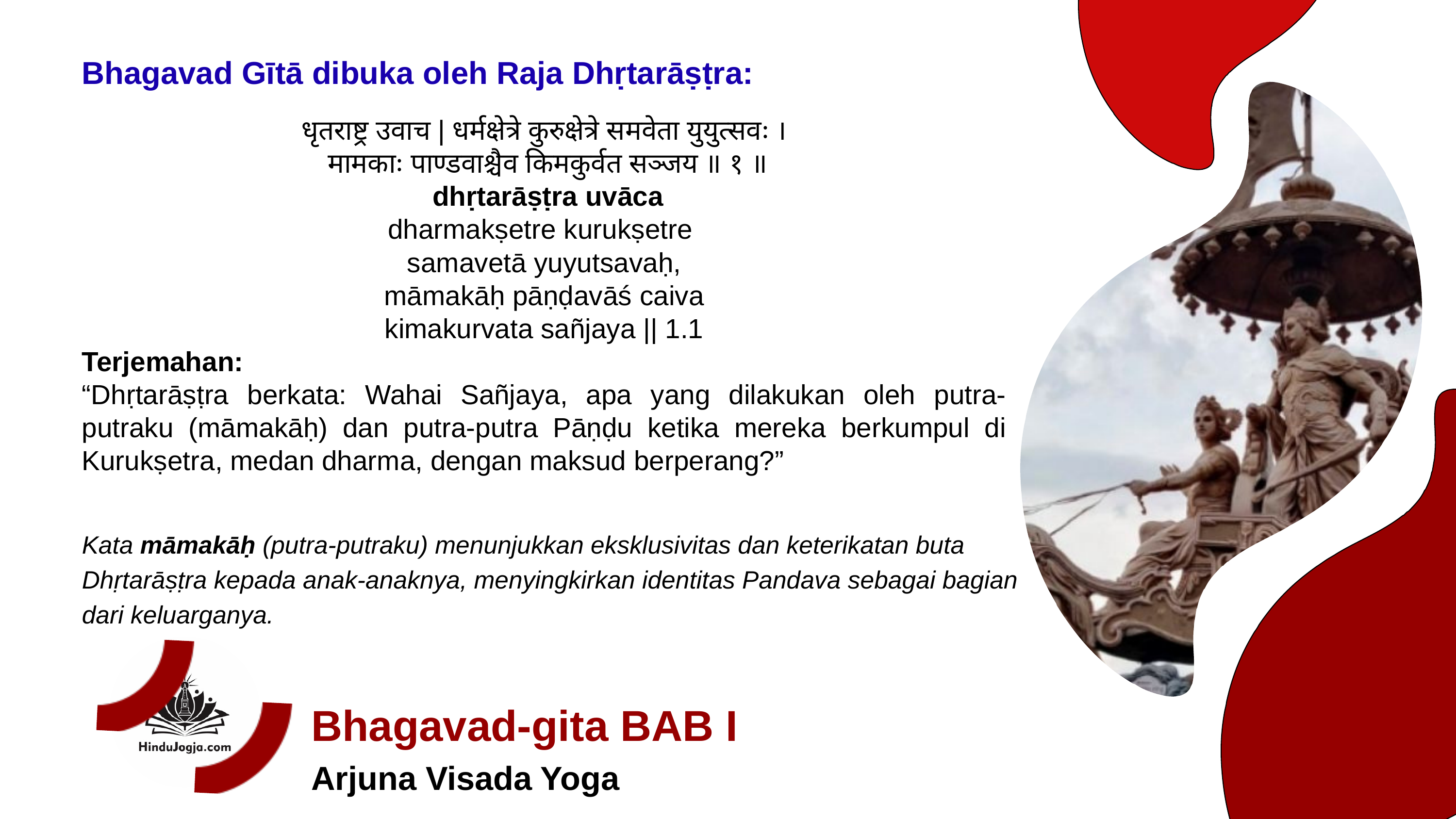

Bhagavad Gītā dibuka oleh Raja Dhṛtarāṣṭra:

धृतराष्ट्र उवाच | धर्मक्षेत्रे कुरुक्षेत्रे समवेता युयुत्सवः ।
 मामकाः पाण्डवाश्चैव किमकुर्वत सञ्जय ॥ १ ॥
 dhṛtarāṣṭra uvāca
dharmakṣetre kurukṣetre
samavetā yuyutsavaḥ,
 māmakāḥ pāṇḍavāś caiva
kimakurvata sañjaya || 1.1
Terjemahan:
“Dhṛtarāṣṭra berkata: Wahai Sañjaya, apa yang dilakukan oleh putra-putraku (māmakāḥ) dan putra-putra Pāṇḍu ketika mereka berkumpul di Kurukṣetra, medan dharma, dengan maksud berperang?”

Kata māmakāḥ (putra-putraku) menunjukkan eksklusivitas dan keterikatan buta Dhṛtarāṣṭra kepada anak-anaknya, menyingkirkan identitas Pandava sebagai bagian dari keluarganya.

Bhagavad-gita BAB I

Arjuna Visada Yoga